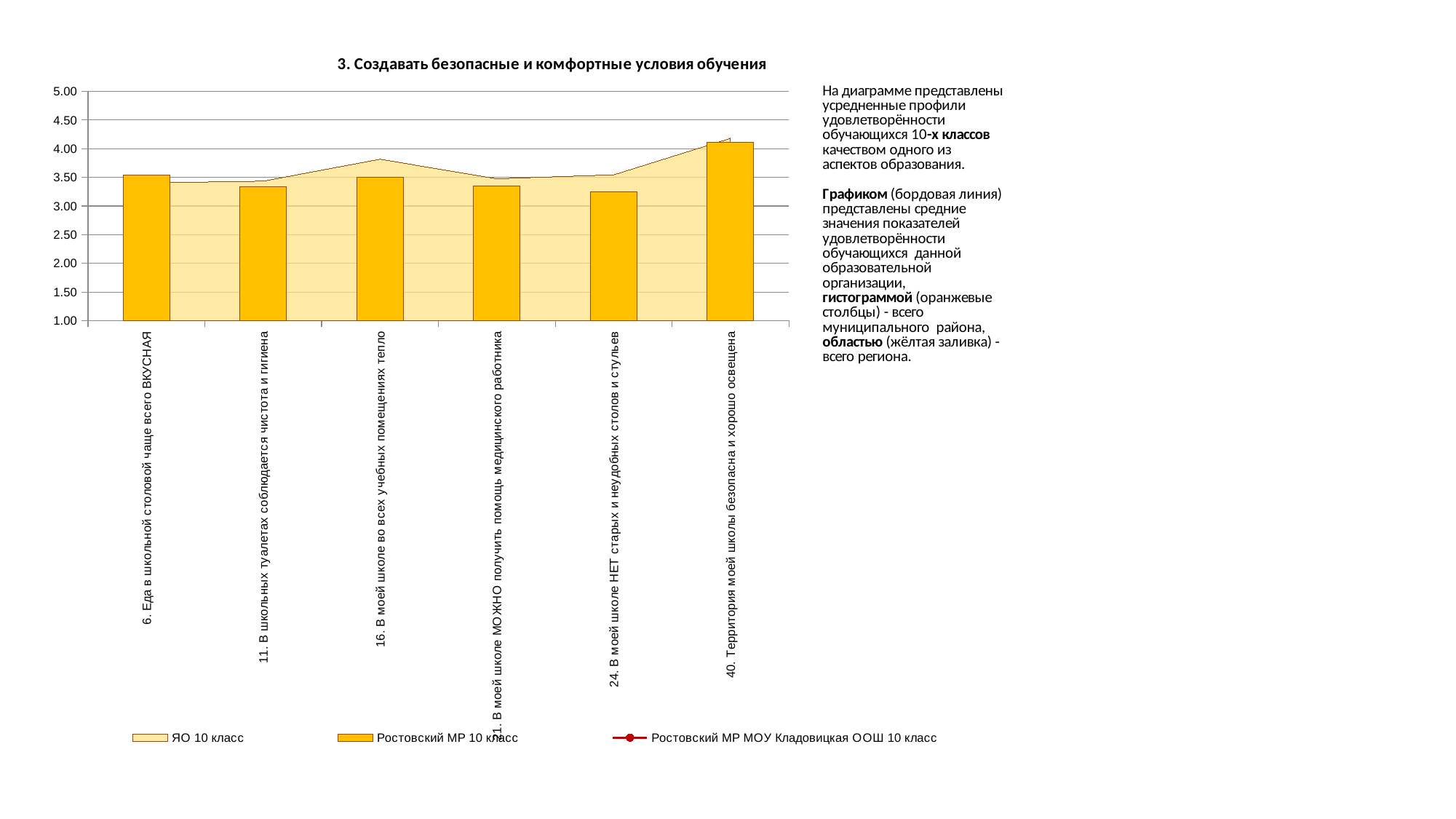

### Chart

| Category | ЯО 10 класс | Ростовский МР 10 класс | Ростовский МР МОУ Кладовицкая ООШ 10 класс |
|---|---|---|---|
| 6. Еда в школьной столовой чаще всего ВКУСНАЯ | 3.40181774695049 | 3.5391705069124426 | 0.0 |
| 11. В школьных туалетах соблюдается чистота и гигиена | 3.434106673044726 | 3.3364055299539173 | 0.0 |
| 16. В моей школе во всех учебных помещениях тепло | 3.817268596029658 | 3.4976958525345623 | 0.0 |
| 21. В моей школе МОЖНО получить помощь медицинского работника | 3.4759626883520687 | 3.345622119815668 | 0.0 |
| 24. В моей школе НЕТ старых и неудобных столов и стульев | 3.5448457306864385 | 3.2442396313364057 | 0.0 |
| 40. Территория моей школы безопасна и хорошо освещена | 4.181535517818704 | 4.105990783410138 | 0.0 |